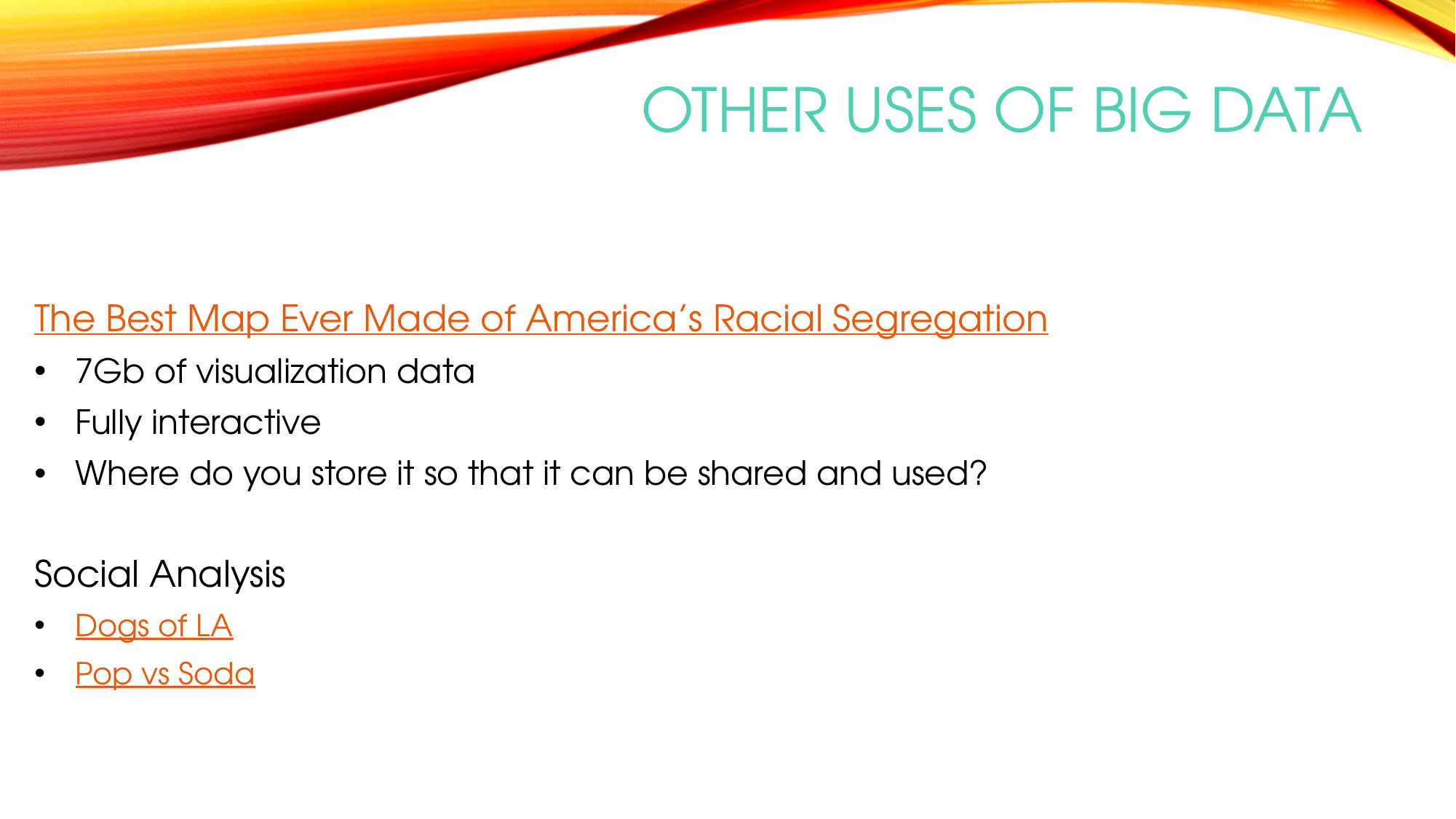

# Other uses of Big Data

The Best Map Ever Made of America’s Racial Segregation
7Gb of visualization data
Fully interactive
Where do you store it so that it can be shared and used?

Social Analysis
Dogs of LA
Pop vs Soda